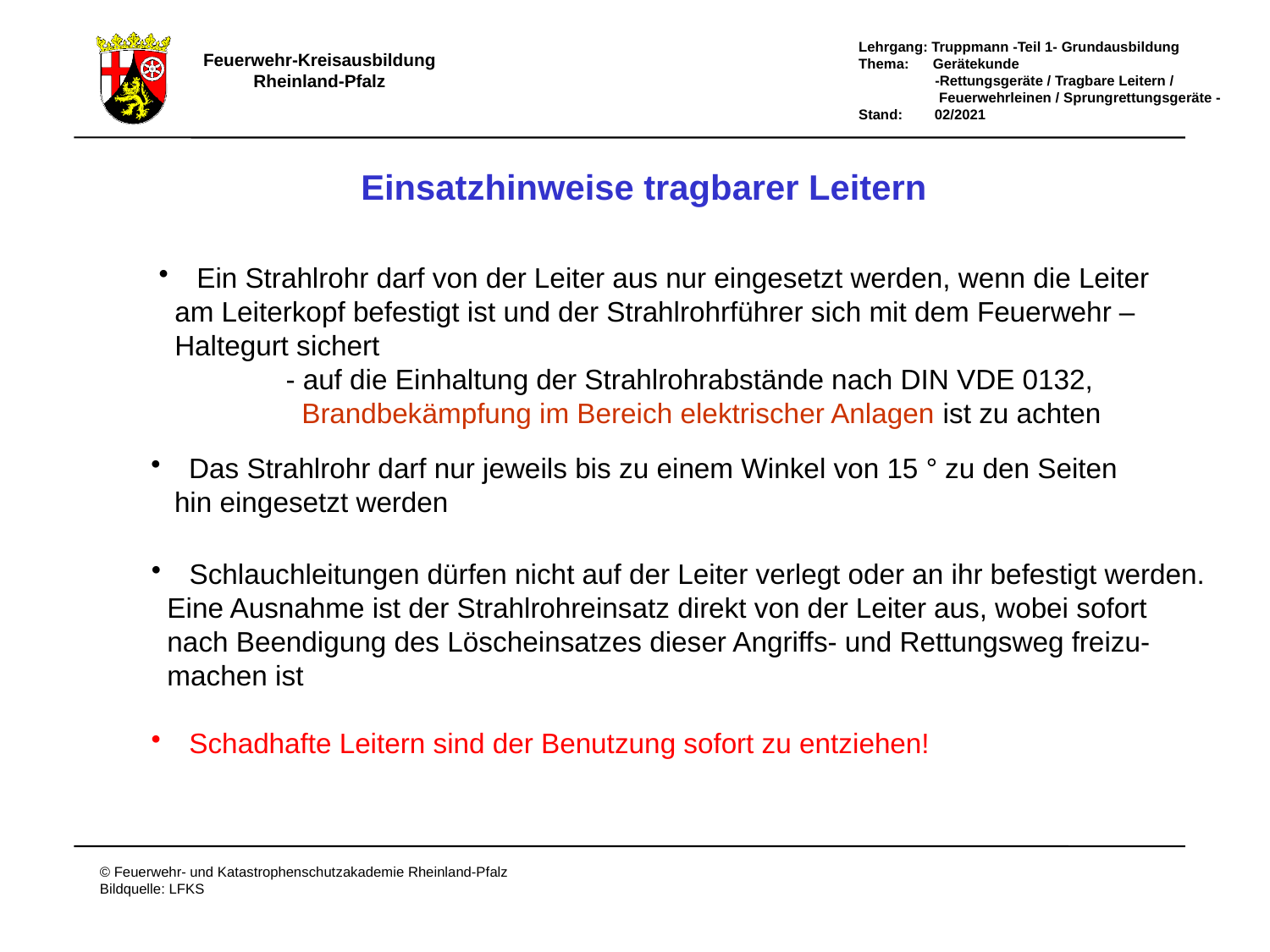

Einsatzhinweise tragbarer Leitern
 Ein Strahlrohr darf von der Leiter aus nur eingesetzt werden, wenn die Leiter
  am Leiterkopf befestigt ist und der Strahlrohrführer sich mit dem Feuerwehr –
  Haltegurt sichert
	- auf die Einhaltung der Strahlrohrabstände nach DIN VDE 0132,
	  Brandbekämpfung im Bereich elektrischer Anlagen ist zu achten
 Das Strahlrohr darf nur jeweils bis zu einem Winkel von 15 ° zu den Seiten
   hin eingesetzt werden
 Schlauchleitungen dürfen nicht auf der Leiter verlegt oder an ihr befestigt werden.
  Eine Ausnahme ist der Strahlrohreinsatz direkt von der Leiter aus, wobei sofort
  nach Beendigung des Löscheinsatzes dieser Angriffs- und Rettungsweg freizu-
  machen ist
 Schadhafte Leitern sind der Benutzung sofort zu entziehen!
# Einsatzhinweise tragbarer Leitern